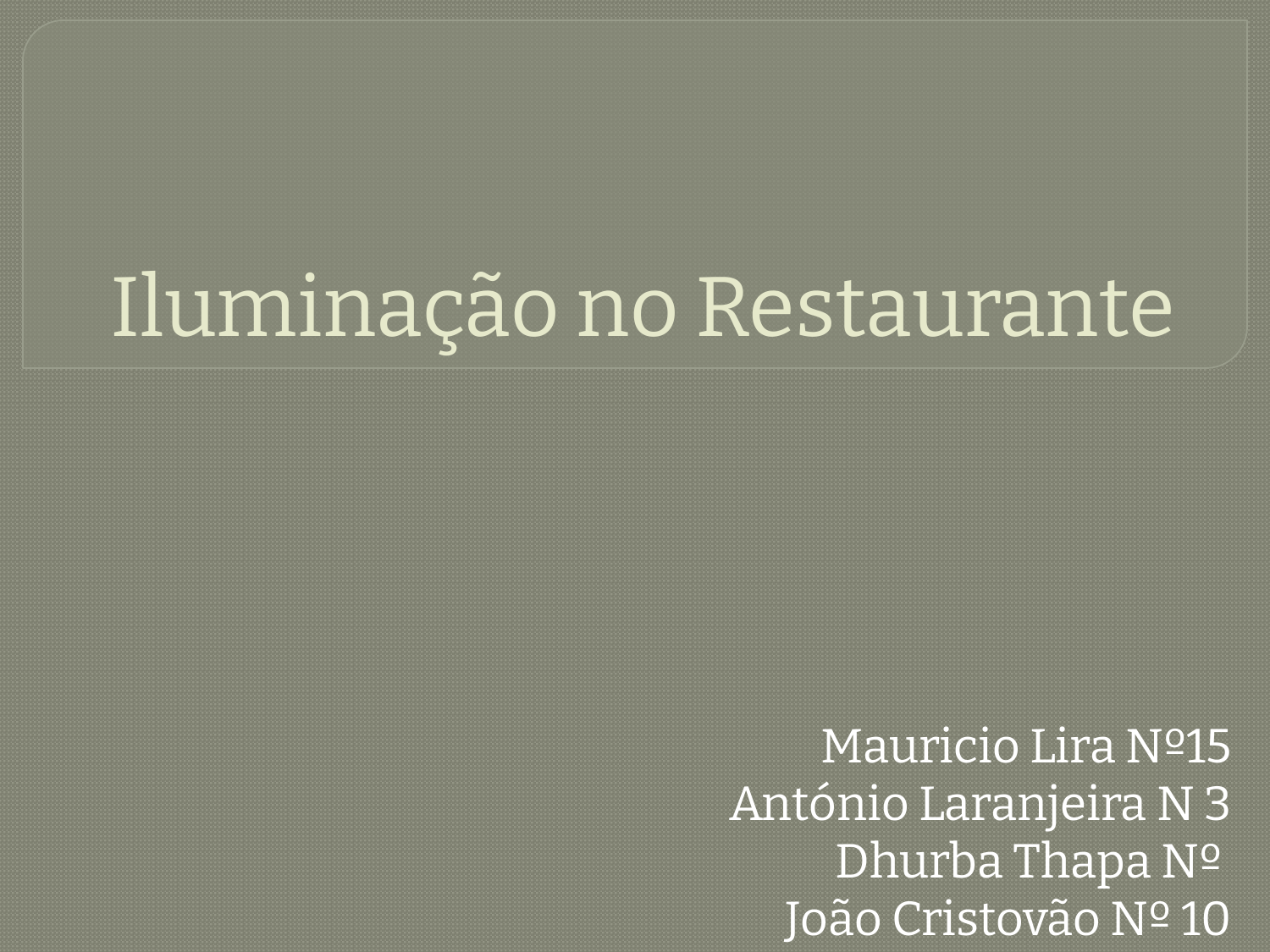

# Iluminação no Restaurante
Mauricio Lira Nº15
António Laranjeira N 3
Dhurba Thapa Nº
João Cristovão Nº 10